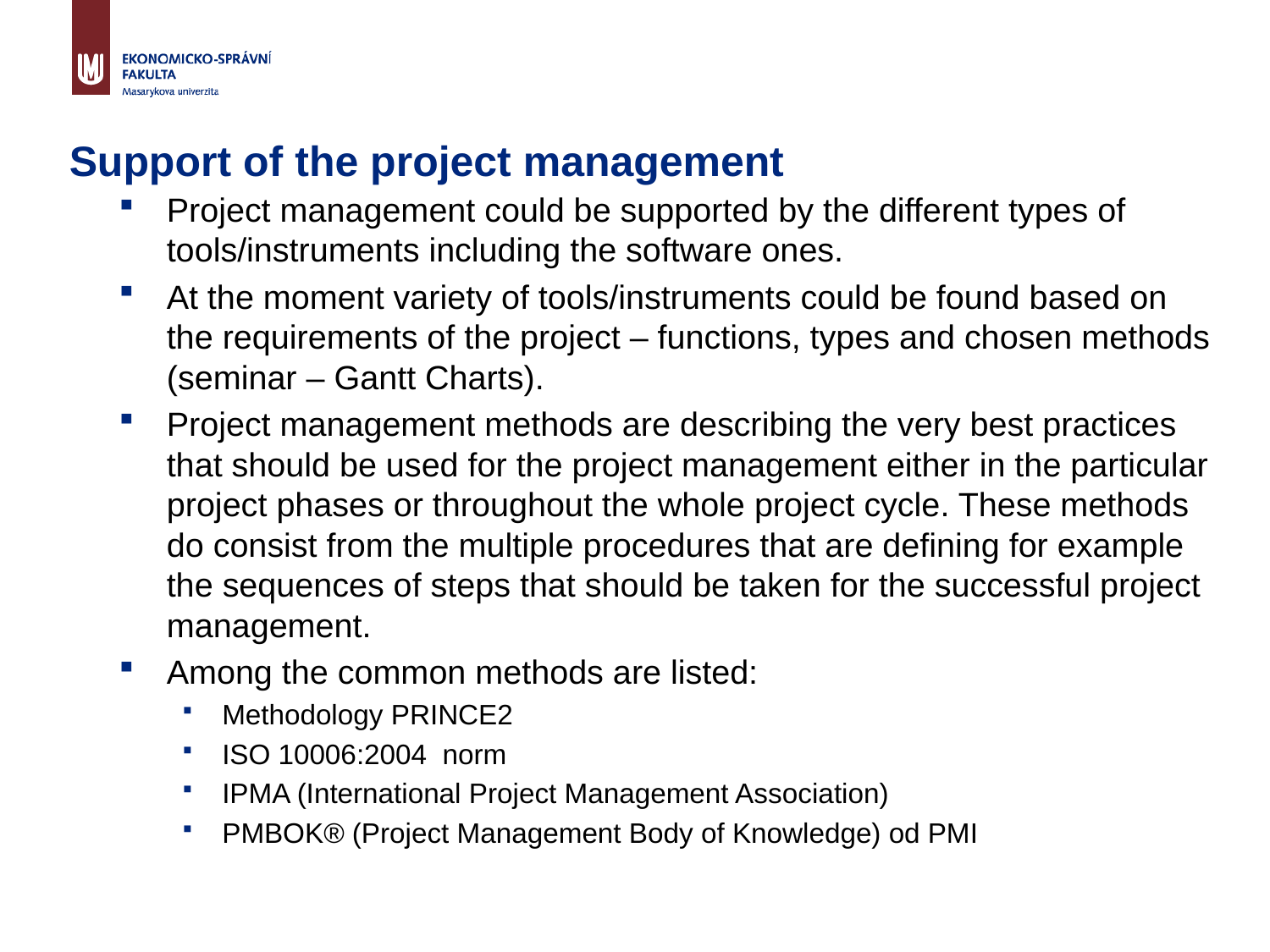

# Support of the project management
Project management could be supported by the different types of tools/instruments including the software ones.
At the moment variety of tools/instruments could be found based on the requirements of the project – functions, types and chosen methods (seminar – Gantt Charts).
Project management methods are describing the very best practices that should be used for the project management either in the particular project phases or throughout the whole project cycle. These methods do consist from the multiple procedures that are defining for example the sequences of steps that should be taken for the successful project management.
Among the common methods are listed:
Methodology PRINCE2
ISO 10006:2004  norm
IPMA (International Project Management Association)
PMBOK® (Project Management Body of Knowledge) od PMI